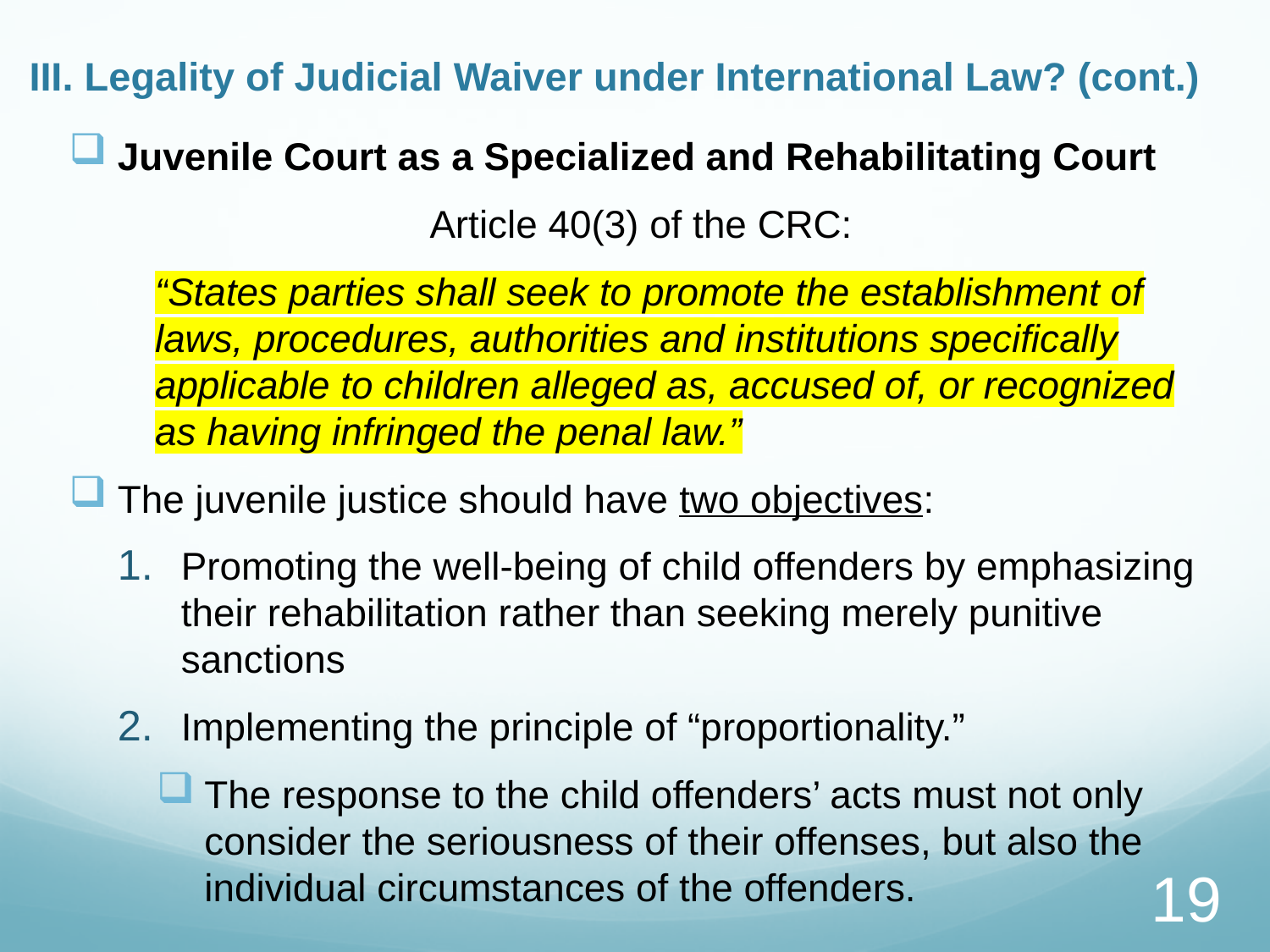

# III. Legality of Judicial Waiver under International Law? (cont.)
Juvenile Court as a Specialized and Rehabilitating Court
Article 40(3) of the CRC:
“States parties shall seek to promote the establishment of laws, procedures, authorities and institutions specifically applicable to children alleged as, accused of, or recognized as having infringed the penal law.”
The juvenile justice should have two objectives:
Promoting the well-being of child offenders by emphasizing their rehabilitation rather than seeking merely punitive sanctions
Implementing the principle of “proportionality.”
The response to the child offenders’ acts must not only consider the seriousness of their offenses, but also the individual circumstances of the offenders.
19